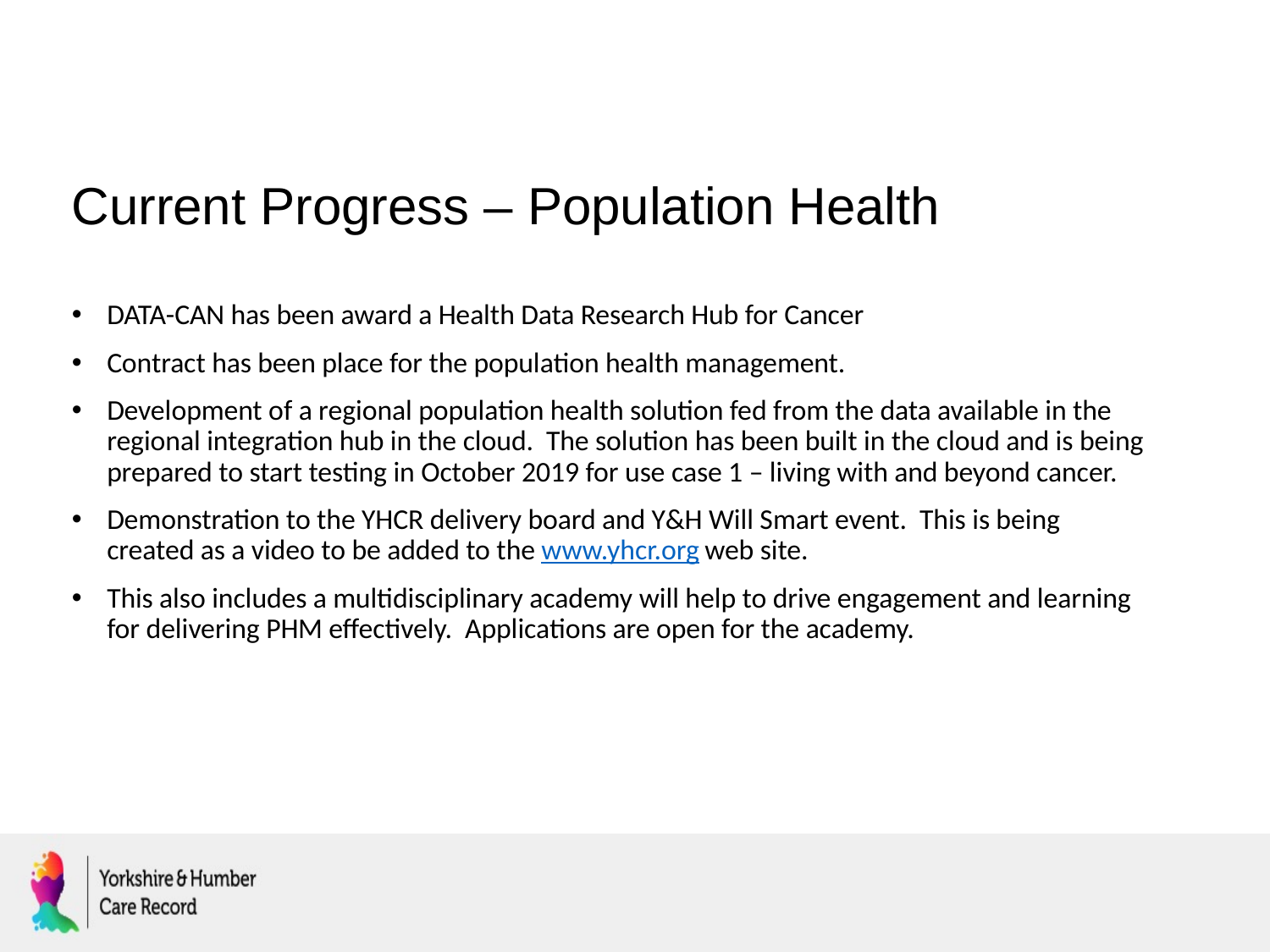

# Current Progress – Population Health
DATA-CAN has been award a Health Data Research Hub for Cancer
Contract has been place for the population health management.
Development of a regional population health solution fed from the data available in the regional integration hub in the cloud.  The solution has been built in the cloud and is being prepared to start testing in October 2019 for use case 1 – living with and beyond cancer.
Demonstration to the YHCR delivery board and Y&H Will Smart event.  This is being created as a video to be added to the www.yhcr.org web site.
This also includes a multidisciplinary academy will help to drive engagement and learning for delivering PHM effectively.  Applications are open for the academy.